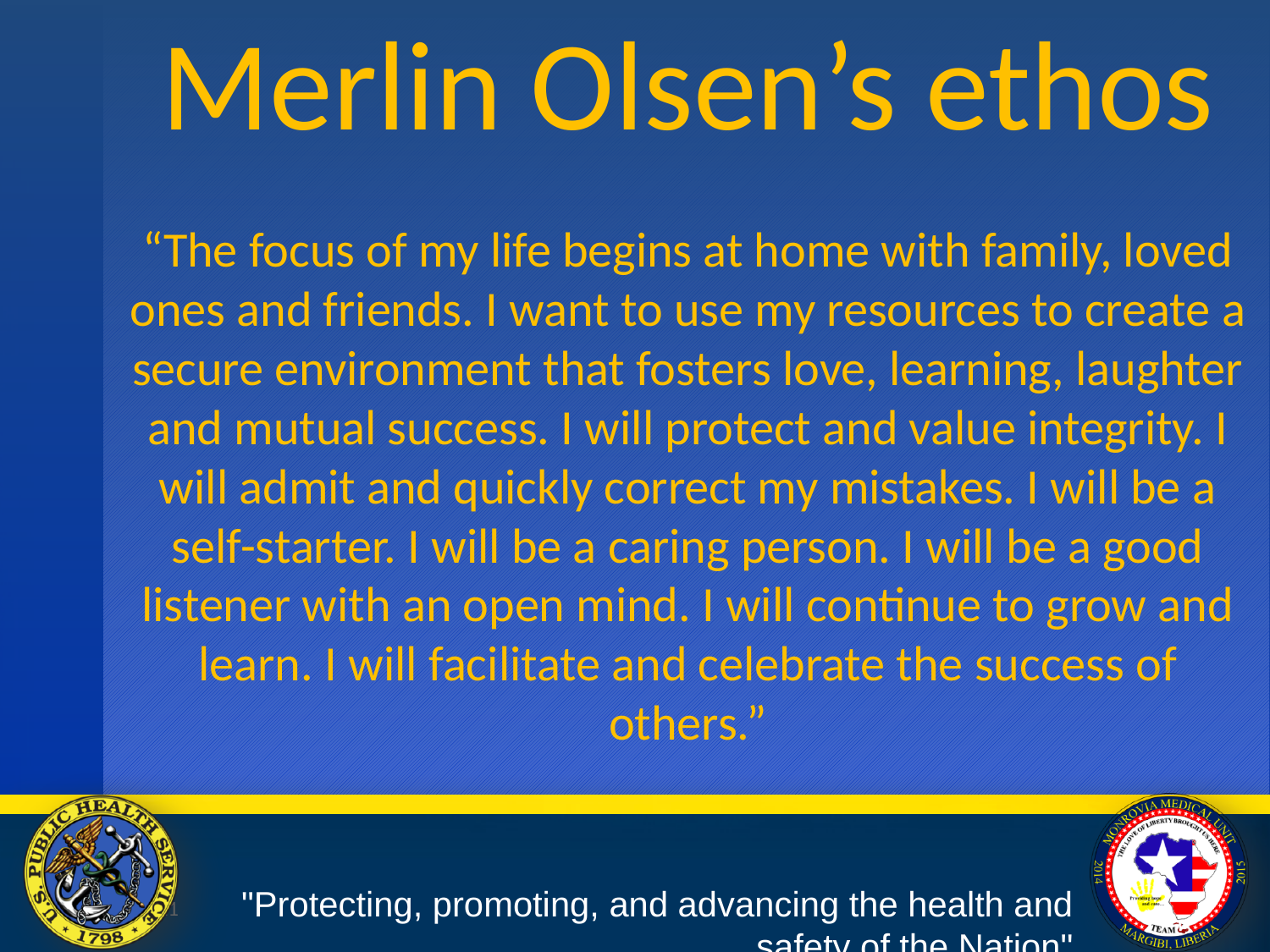

# Merlin Olsen’s ethos
“The focus of my life begins at home with family, loved ones and friends. I want to use my resources to create a secure environment that fosters love, learning, laughter and mutual success. I will protect and value integrity. I will admit and quickly correct my mistakes. I will be a self-starter. I will be a caring person. I will be a good listener with an open mind. I will continue to grow and learn. I will facilitate and celebrate the success of others.”